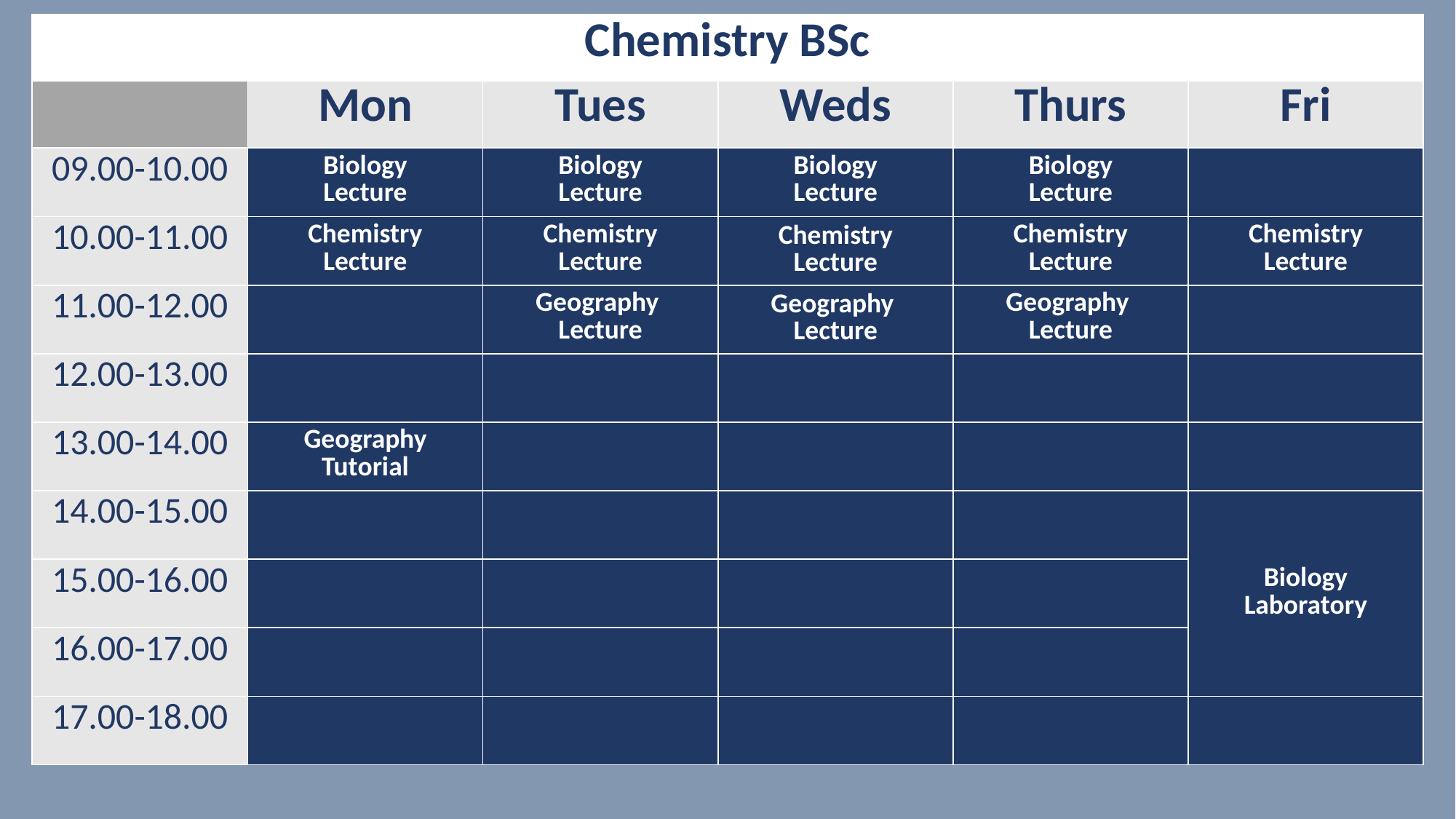

| Chemistry BSc |  |  |  |  |  |
| --- | --- | --- | --- | --- | --- |
|  | Mon | Tues | Weds | Thurs | Fri |
| 09.00-10.00 | Biology Lecture | Biology Lecture | Biology Lecture | Biology Lecture |  |
| 10.00-11.00 | Chemistry Lecture | Chemistry Lecture | Chemistry Lecture | Chemistry Lecture | Chemistry Lecture |
| 11.00-12.00 |  | Geography Lecture | Geography Lecture | Geography Lecture |  |
| 12.00-13.00 |  |  |  |  |  |
| 13.00-14.00 | Geography Tutorial |  |  |  |  |
| 14.00-15.00 |  |  |  |  | Biology Laboratory |
| 15.00-16.00 |  |  |  |  |  |
| 16.00-17.00 |  |  |  |  |  |
| 17.00-18.00 |  |  |  |  |  |
#